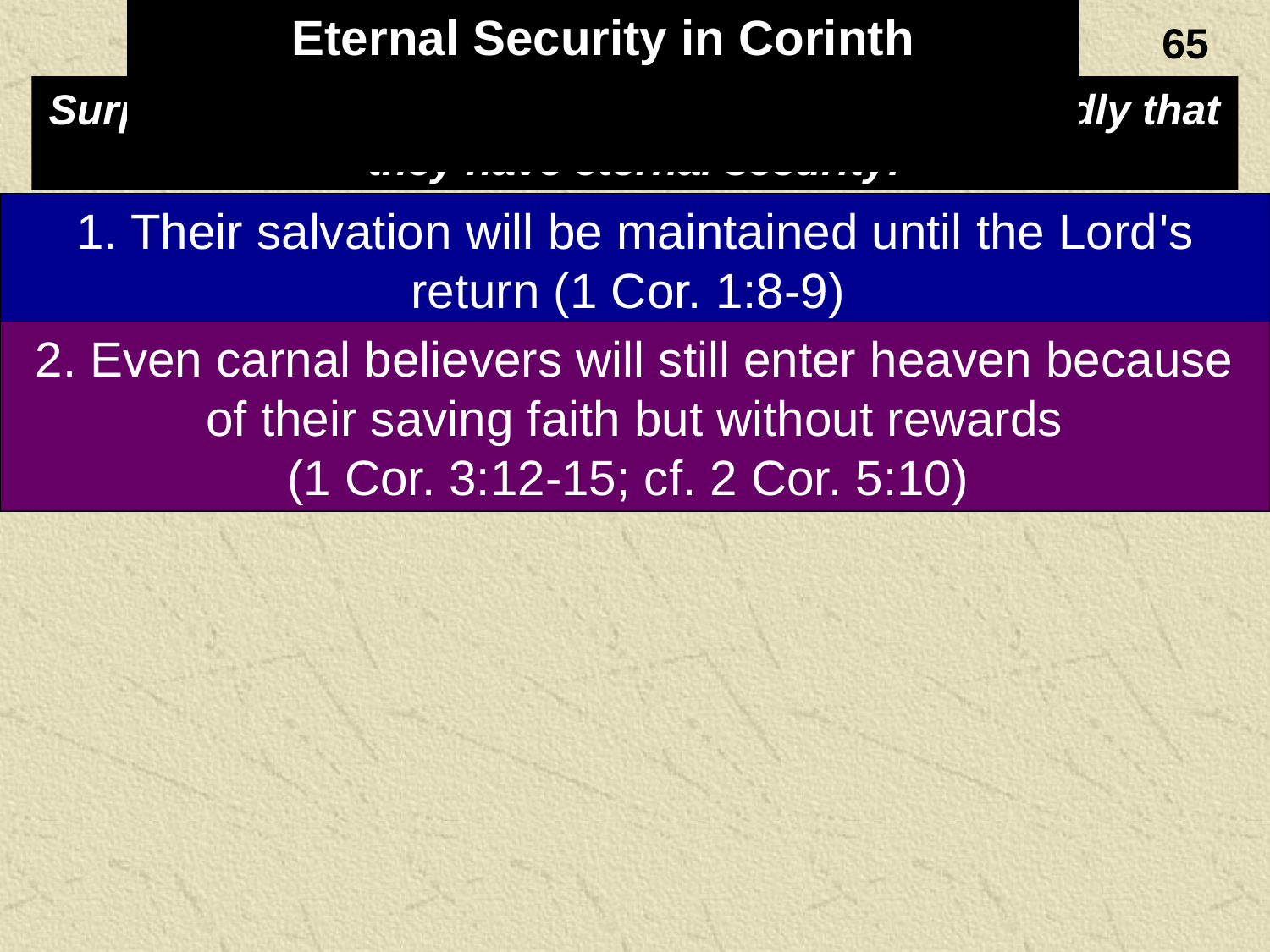

Eternal Security in Corinth
65
Surprisingly, Paul affirmed the Corinthians repeatedly that they have eternal security:
1. Their salvation will be maintained until the Lord's return (1 Cor. 1:8-9)
2. Even carnal believers will still enter heaven because of their saving faith but without rewards
(1 Cor. 3:12-15; cf. 2 Cor. 5:10)